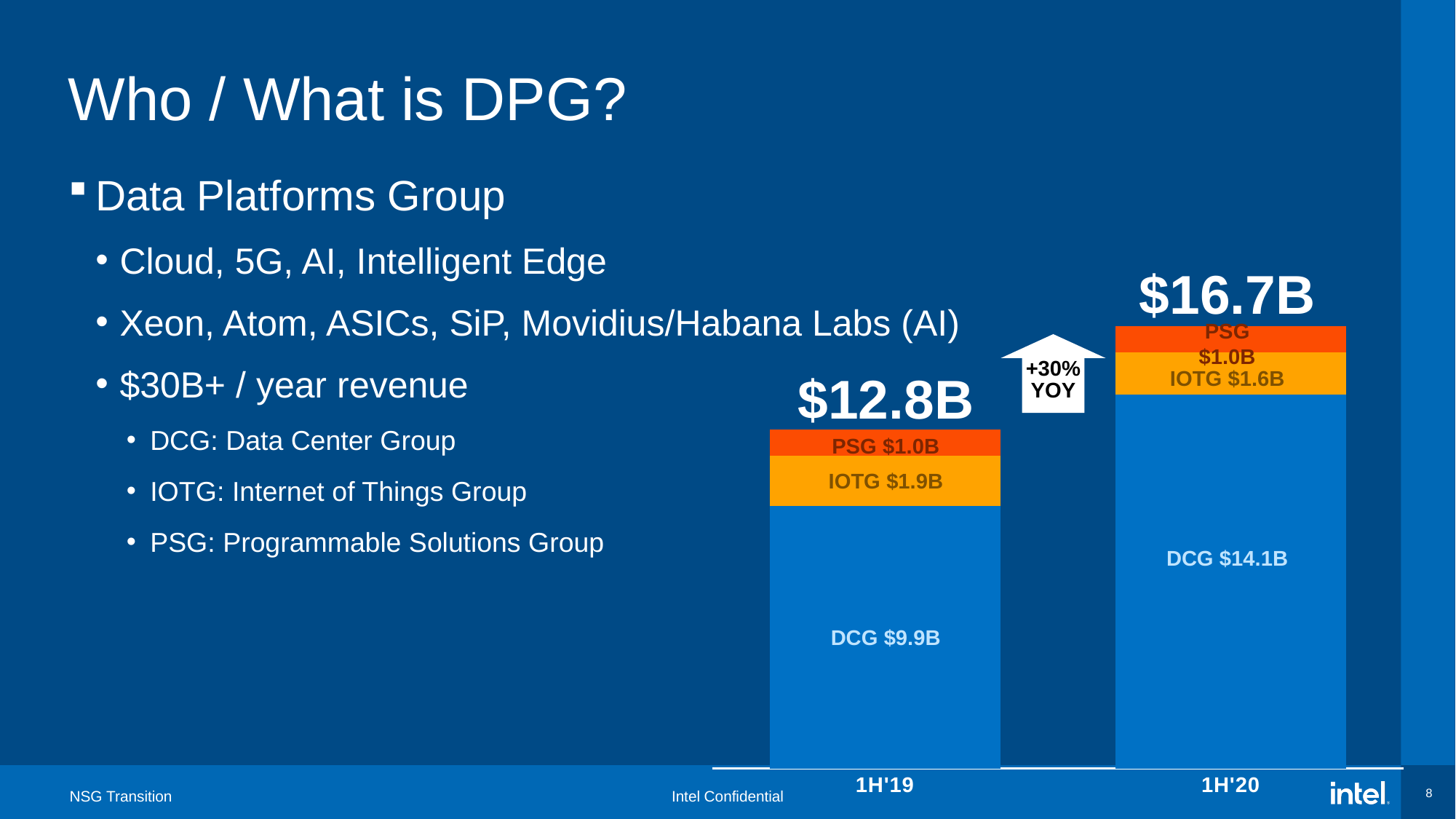

# Who / What is DPG?
Data Platforms Group
Cloud, 5G, AI, Intelligent Edge
Xeon, Atom, ASICs, SiP, Movidius/Habana Labs (AI)
$30B+ / year revenue
DCG: Data Center Group
IOTG: Internet of Things Group
PSG: Programmable Solutions Group

$16.7B

### Chart

| Category | DCG | IOTG | PSG |
|---|---|---|---|
| 1H'19 | 9.9 | 1.9 | 1.0 |
| 1H'20 | 14.1 | 1.6 | 1.0 |
PSG $1.0B
+30%
YOY
IOTG $1.6B
$12.8B
PSG $1.0B
IOTG $1.9B
DCG $14.1B
DCG $9.9B